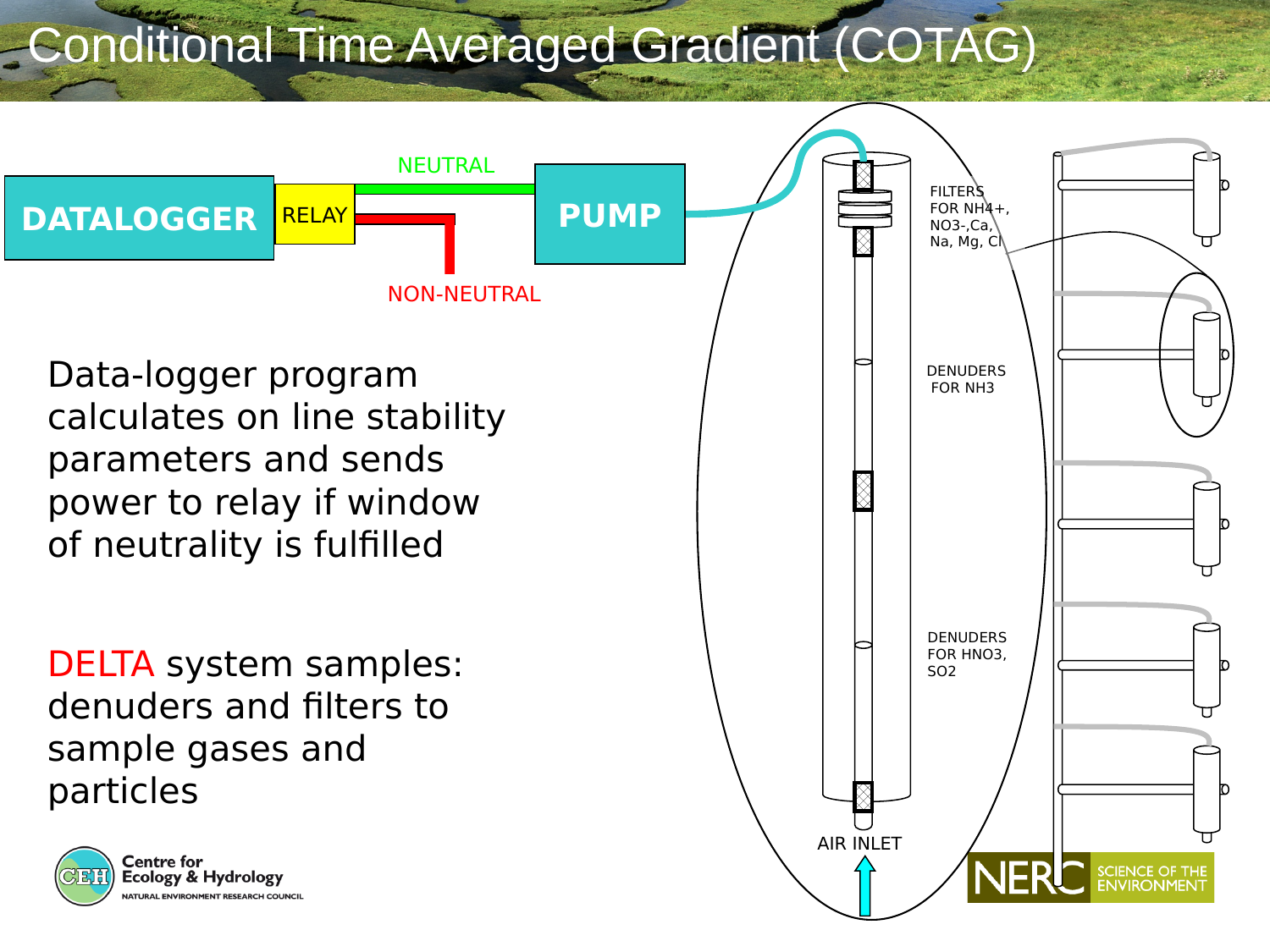

# Conditional Time Averaged Gradient (COTAG)

NEUTRAL
PUMP
RELAY

NON-NEUTRAL

FILTERS
FOR NH4+, NO3-,Ca, Na, Mg, Cl
DATALOGGER

Data-logger program calculates on line stability parameters and sends power to relay if window of neutrality is fulfilled

DELTA system samples: denuders and filters to sample gases and particles
DENUDERS
 FOR NH3

DENUDERS
FOR HNO3, SO2

AIR INLET